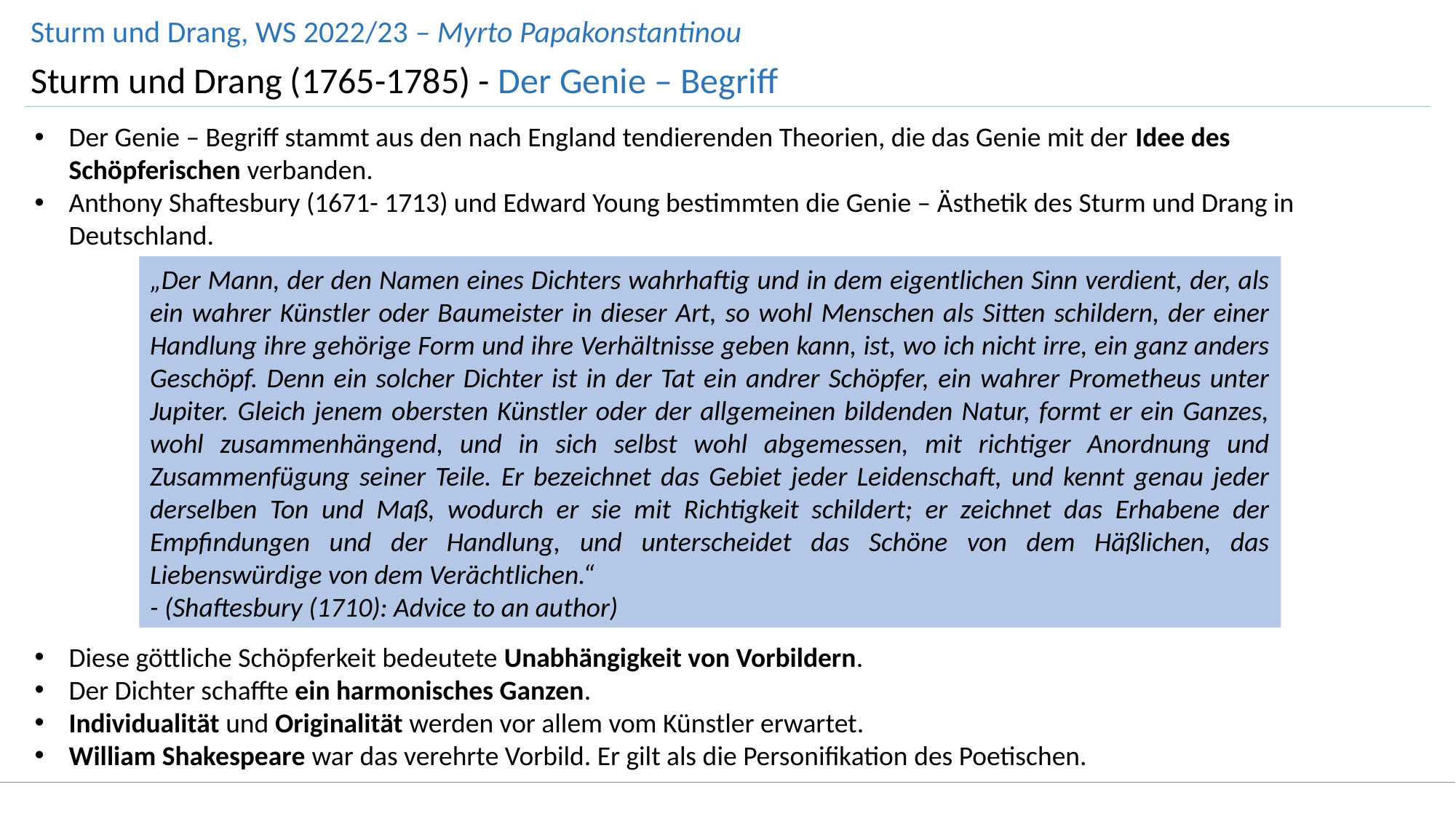

Sturm und Drang, WS 2022/23 – Myrto Papakonstantinou
Sturm und Drang (1765-1785) - Der Genie – Begriff

Der Genie – Begriff stammt aus den nach England tendierenden Theorien, die das Genie mit der Idee des Schöpferischen verbanden.
Anthony Shaftesbury (1671- 1713) und Edward Young bestimmten die Genie – Ästhetik des Sturm und Drang in Deutschland.

„Der Mann, der den Namen eines Dichters wahrhaftig und in dem eigentlichen Sinn verdient, der, als ein wahrer Künstler oder Baumeister in dieser Art, so wohl Menschen als Sitten schildern, der einer Handlung ihre gehörige Form und ihre Verhältnisse geben kann, ist, wo ich nicht irre, ein ganz anders Geschöpf. Denn ein solcher Dichter ist in der Tat ein andrer Schöpfer, ein wahrer Prometheus unter Jupiter. Gleich jenem obersten Künstler oder der allgemeinen bildenden Natur, formt er ein Ganzes, wohl zusammenhängend, und in sich selbst wohl abgemessen, mit richtiger Anordnung und Zusammenfügung seiner Teile. Er bezeichnet das Gebiet jeder Leidenschaft, und kennt genau jeder derselben Ton und Maß, wodurch er sie mit Richtigkeit schildert; er zeichnet das Erhabene der Empfindungen und der Handlung, und unterscheidet das Schöne von dem Häßlichen, das Liebenswürdige von dem Verächtlichen.“
- (Shaftesbury (1710): Advice to an author)
Diese göttliche Schöpferkeit bedeutete Unabhängigkeit von Vorbildern.
Der Dichter schaffte ein harmonisches Ganzen.
Individualität und Originalität werden vor allem vom Künstler erwartet.
William Shakespeare war das verehrte Vorbild. Er gilt als die Personifikation des Poetischen.